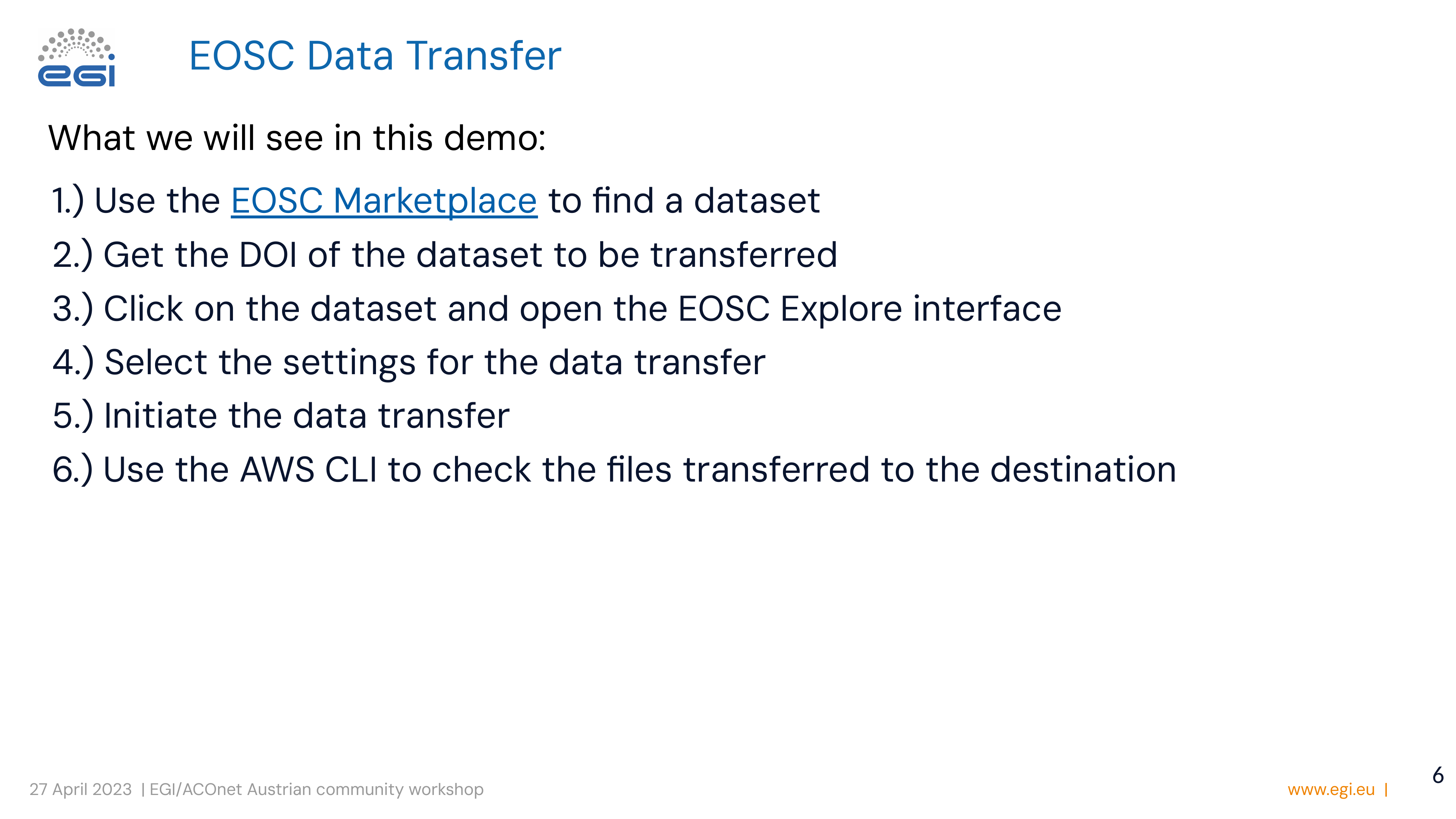

# EOSC Data Transfer
What we will see in this demo:
1.) Use the EOSC Marketplace to find a dataset
2.) Get the DOI of the dataset to be transferred
3.) Click on the dataset and open the EOSC Explore interface
4.) Select the settings for the data transfer
5.) Initiate the data transfer
6.) Use the AWS CLI to check the files transferred to the destination

6